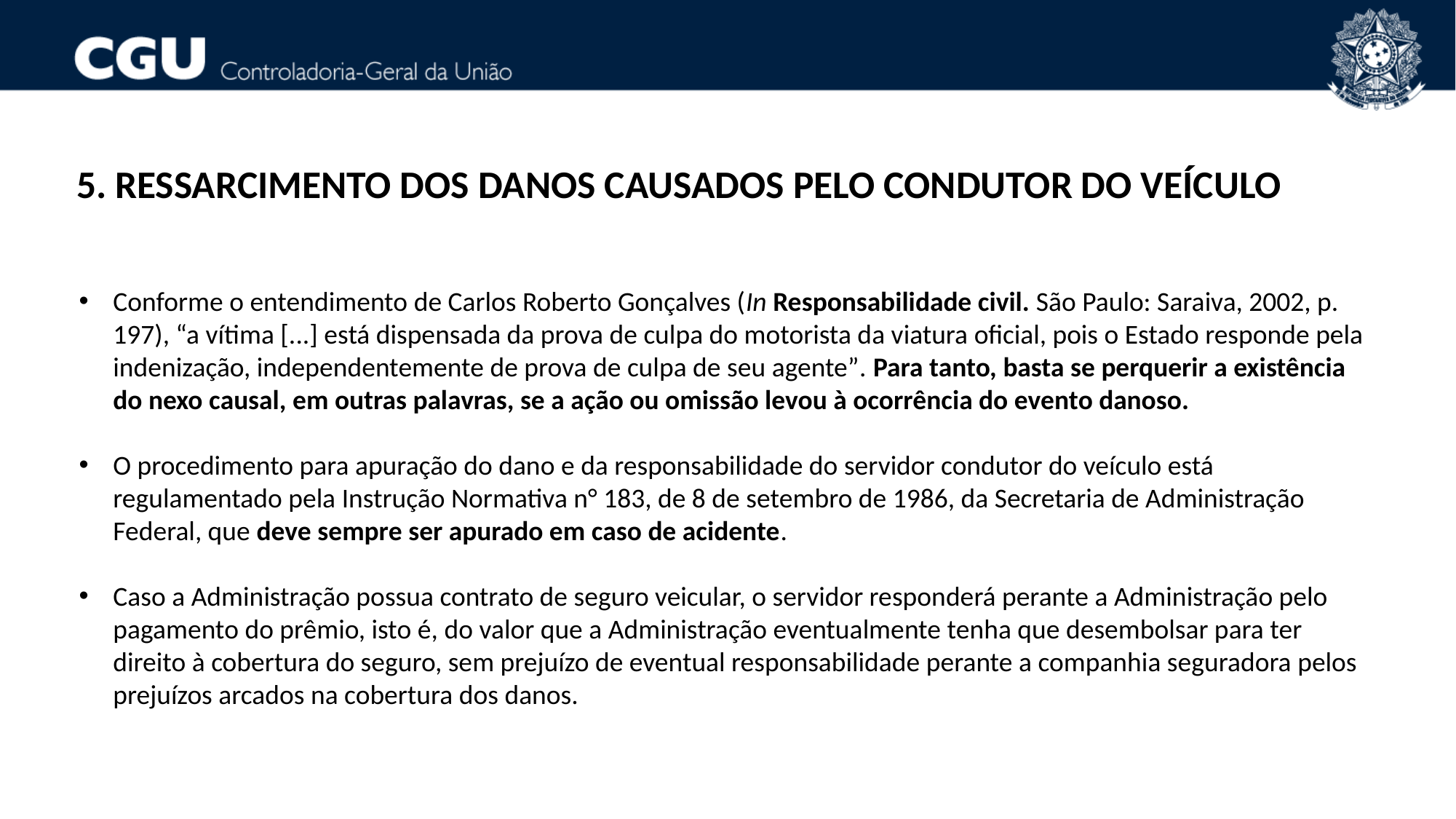

5. RESSARCIMENTO DOS DANOS CAUSADOS PELO CONDUTOR DO VEÍCULO

Conforme o entendimento de Carlos Roberto Gonçalves (In Responsabilidade civil. São Paulo: Saraiva, 2002, p. 197), “a vítima [...] está dispensada da prova de culpa do motorista da viatura oficial, pois o Estado responde pela indenização, independentemente de prova de culpa de seu agente”. Para tanto, basta se perquerir a existência do nexo causal, em outras palavras, se a ação ou omissão levou à ocorrência do evento danoso.

O procedimento para apuração do dano e da responsabilidade do servidor condutor do veículo está regulamentado pela Instrução Normativa n° 183, de 8 de setembro de 1986, da Secretaria de Administração Federal, que deve sempre ser apurado em caso de acidente.

Caso a Administração possua contrato de seguro veicular, o servidor responderá perante a Administração pelo pagamento do prêmio, isto é, do valor que a Administração eventualmente tenha que desembolsar para ter direito à cobertura do seguro, sem prejuízo de eventual responsabilidade perante a companhia seguradora pelos prejuízos arcados na cobertura dos danos.